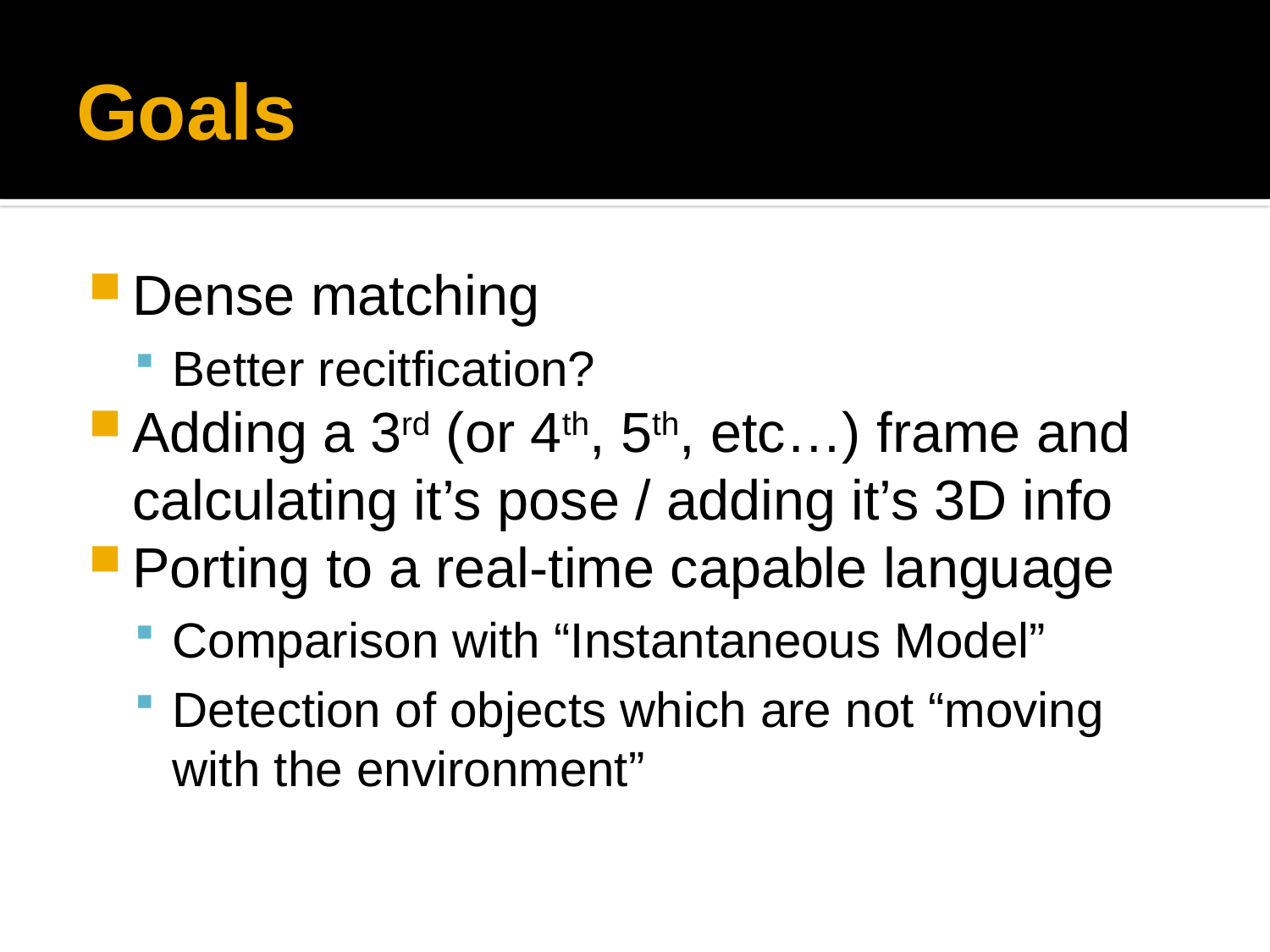

# Goals
Dense matching
Better recitfication?
Adding a 3rd (or 4th, 5th, etc…) frame and calculating it’s pose / adding it’s 3D info
Porting to a real-time capable language
Comparison with “Instantaneous Model”
Detection of objects which are not “moving with the environment”